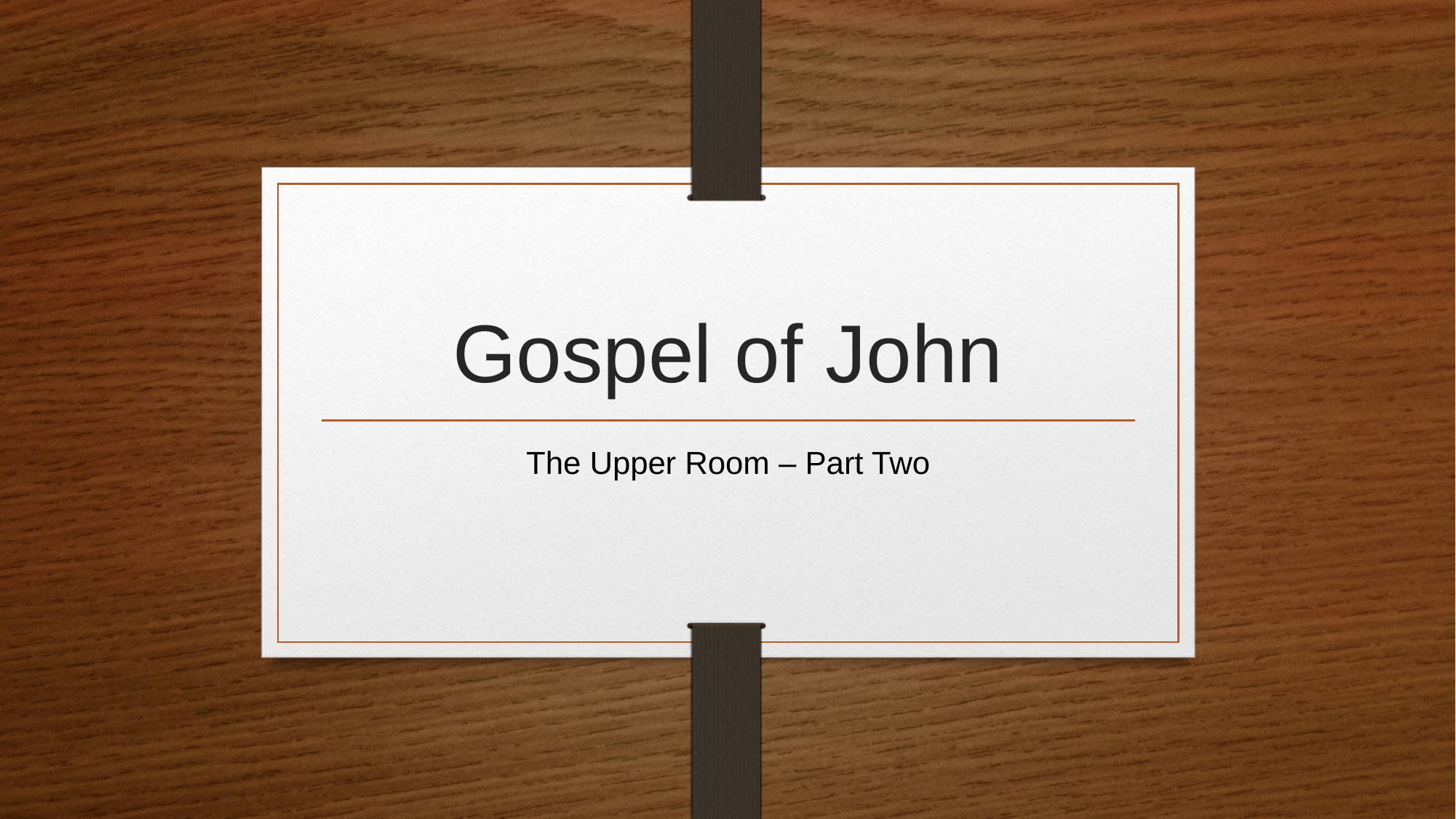

# Gospel of John
The Upper Room – Part Two